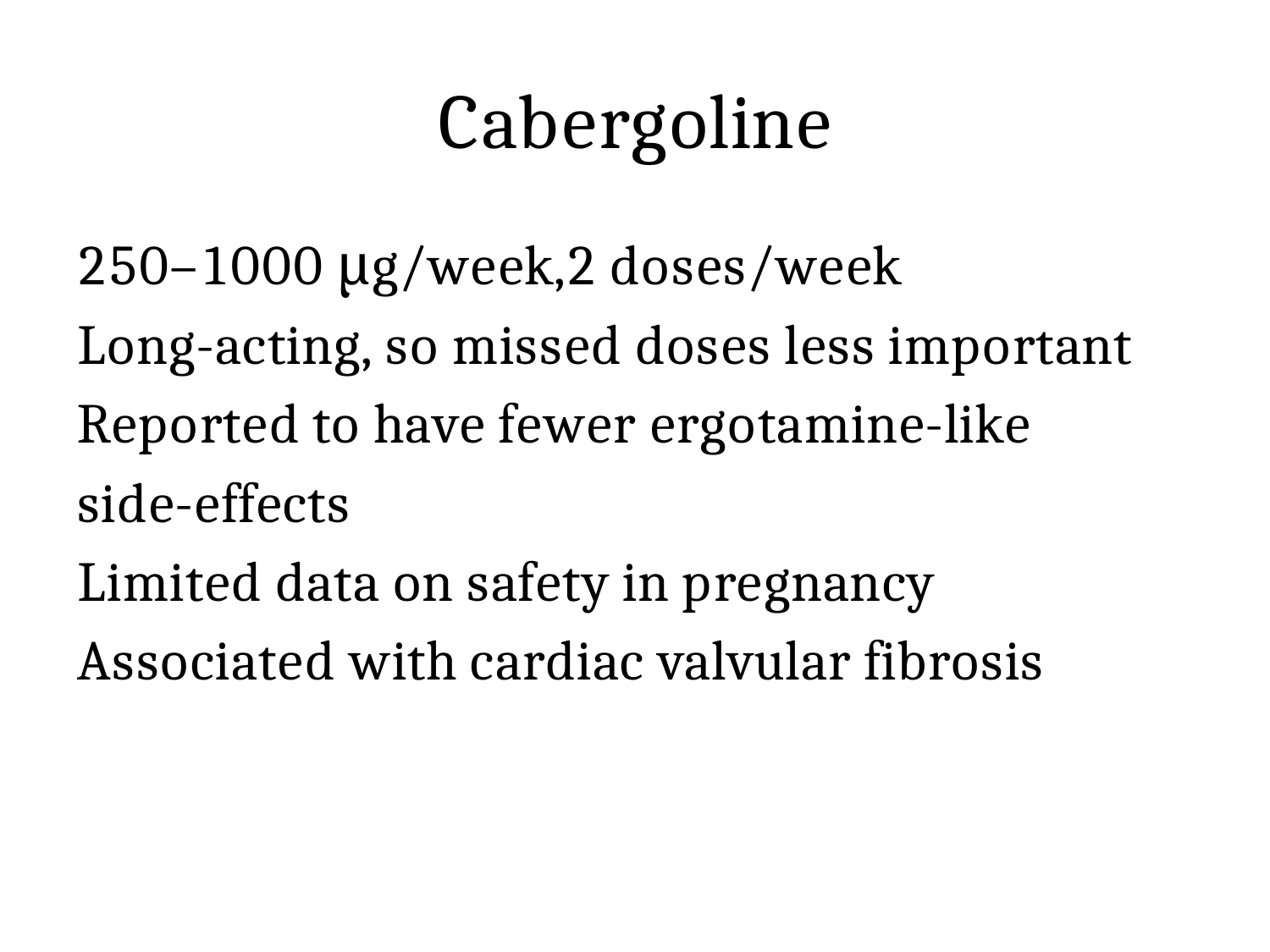

# Cabergoline
250–1000 μg/week,2 doses/week
Long-acting, so missed doses less important
Reported to have fewer ergotamine-like
side-effects
Limited data on safety in pregnancy
Associated with cardiac valvular fibrosis